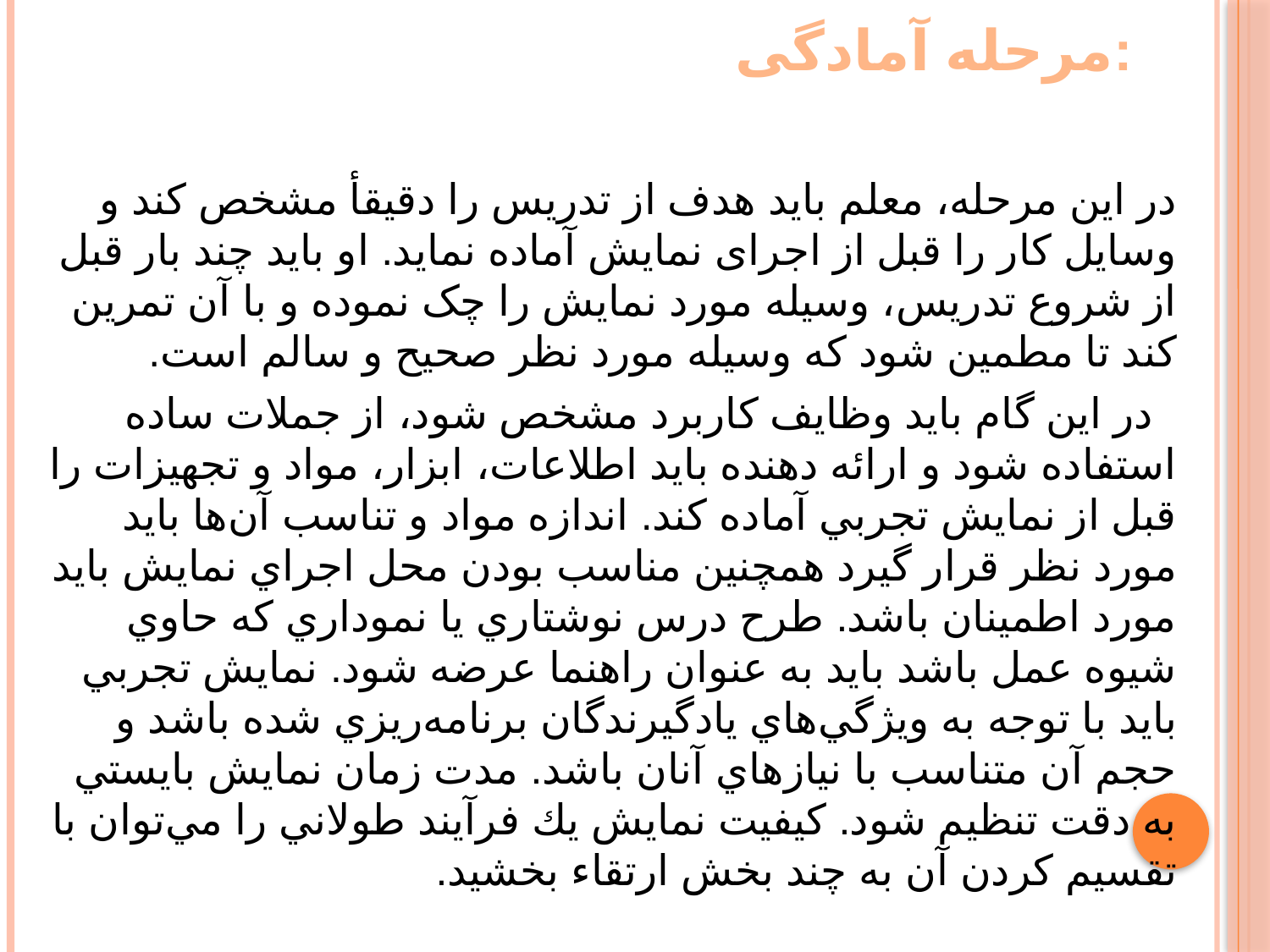

# مرحله آمادگی:
در این مرحله، معلم باید هدف از تدریس را دقیقأ مشخص کند و وسایل کار را قبل از اجرای نمایش آماده نماید. او باید چند بار قبل از شروع تدریس، وسیله مورد نمایش را چک نموده و با آن تمرین کند تا مطمین شود که وسیله مورد نظر صحیح و سالم است.
 ‏ در اين گام بايد وظايف كاربرد مشخص شود، از جملات ساده ‏استفاده شود و ارائه دهنده بايد اطلاعات، ابزار، مواد و تجهيزات را ‏قبل از نمايش تجربي آماده كند. اندازه مواد و تناسب آن‌ها بايد ‏مورد نظر قرار گيرد همچنين مناسب بودن محل اجراي نمايش بايد ‏مورد اطمينان باشد. طرح درس نوشتاري يا نموداري كه حاوي ‏شيوه عمل باشد بايد به عنوان راهنما عرضه شود. نمايش تجربي ‏بايد با توجه به ويژگي‌هاي يادگيرندگان برنامه‌ريزي شده باشد و ‏حجم آن متناسب با نيازهاي آنان باشد. مدت زمان نمايش بايستي ‏به دقت تنظيم شود. كيفيت نمايش يك فرآيند طولاني را مي‌توان با ‏تقسيم كردن آن به چند بخش ارتقاء بخشيد.